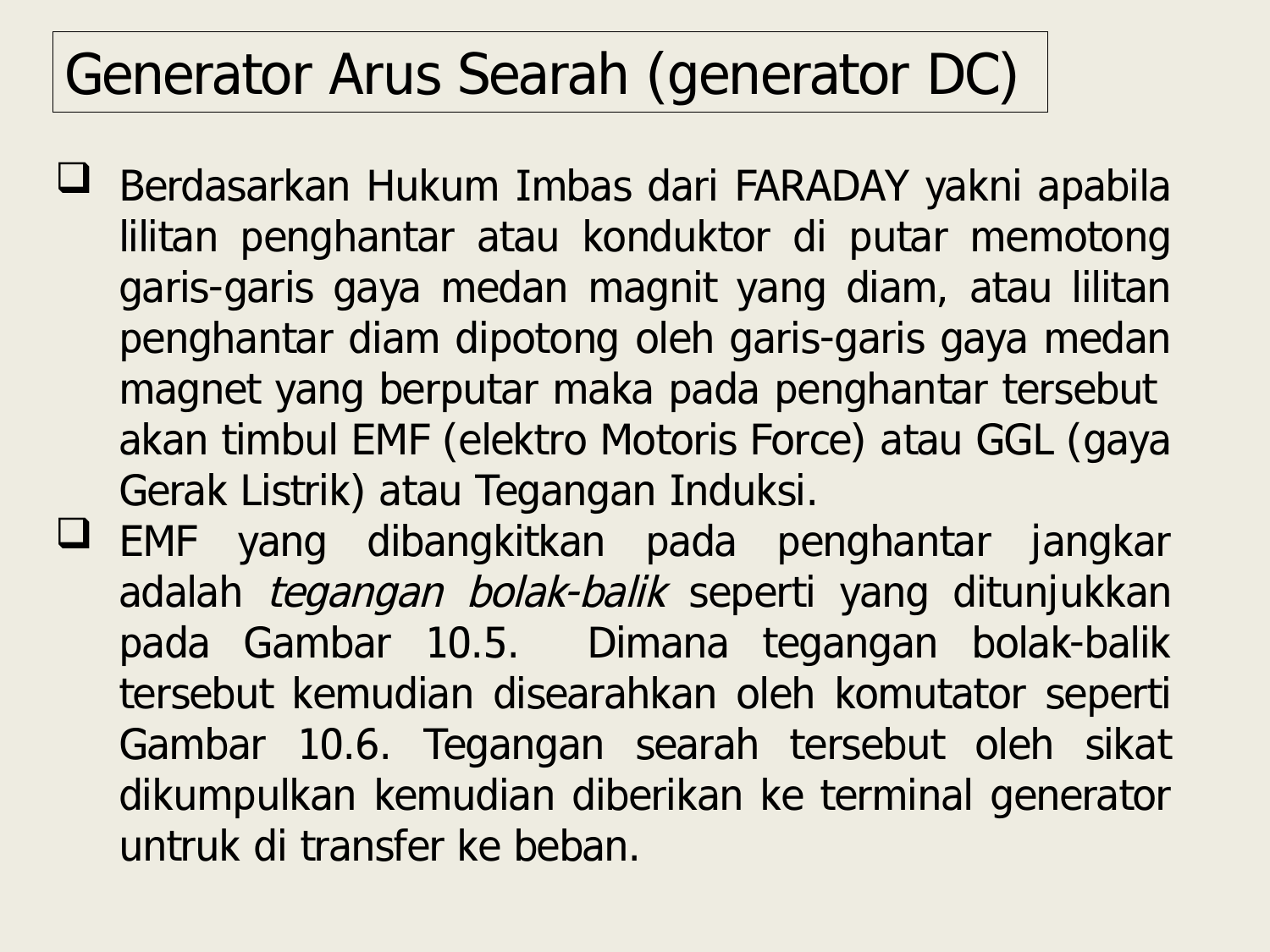

Generator Arus Searah (generator DC)
Berdasarkan Hukum Imbas dari FARADAY yakni apabila lilitan penghantar atau konduktor di putar memotong garis-garis gaya medan magnit yang diam, atau lilitan penghantar diam dipotong oleh garis-garis gaya medan magnet yang berputar maka pada penghantar tersebut  akan timbul EMF (elektro Motoris Force) atau GGL (gaya Gerak Listrik) atau Tegangan Induksi.
EMF yang dibangkitkan pada penghantar jangkar adalah tegangan bolak-balik seperti yang ditunjukkan pada Gambar 10.5.  Dimana tegangan bolak-balik tersebut kemudian disearahkan oleh komutator seperti Gambar 10.6. Tegangan searah tersebut oleh sikat dikumpulkan kemudian diberikan ke terminal generator untruk di transfer ke beban.